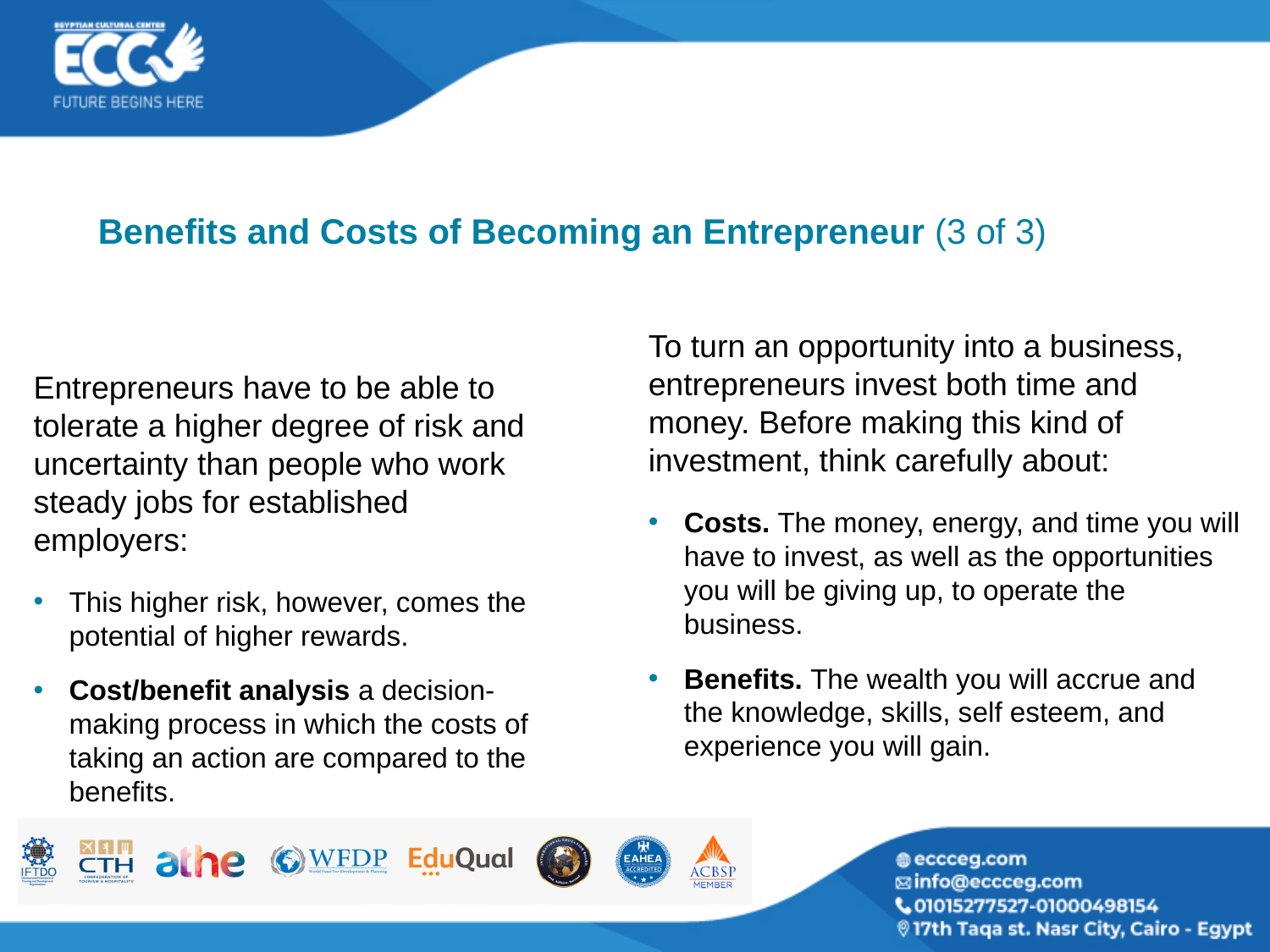

# Benefits and Costs of Becoming an Entrepreneur (3 of 3)
To turn an opportunity into a business, entrepreneurs invest both time and money. Before making this kind of investment, think carefully about:
Costs. The money, energy, and time you will have to invest, as well as the opportunities you will be giving up, to operate the business.
Benefits. The wealth you will accrue and the knowledge, skills, self esteem, and experience you will gain.
Entrepreneurs have to be able to tolerate a higher degree of risk and uncertainty than people who work steady jobs for established employers:
This higher risk, however, comes the potential of higher rewards.
Cost/benefit analysis a decision-making process in which the costs of taking an action are compared to the benefits.